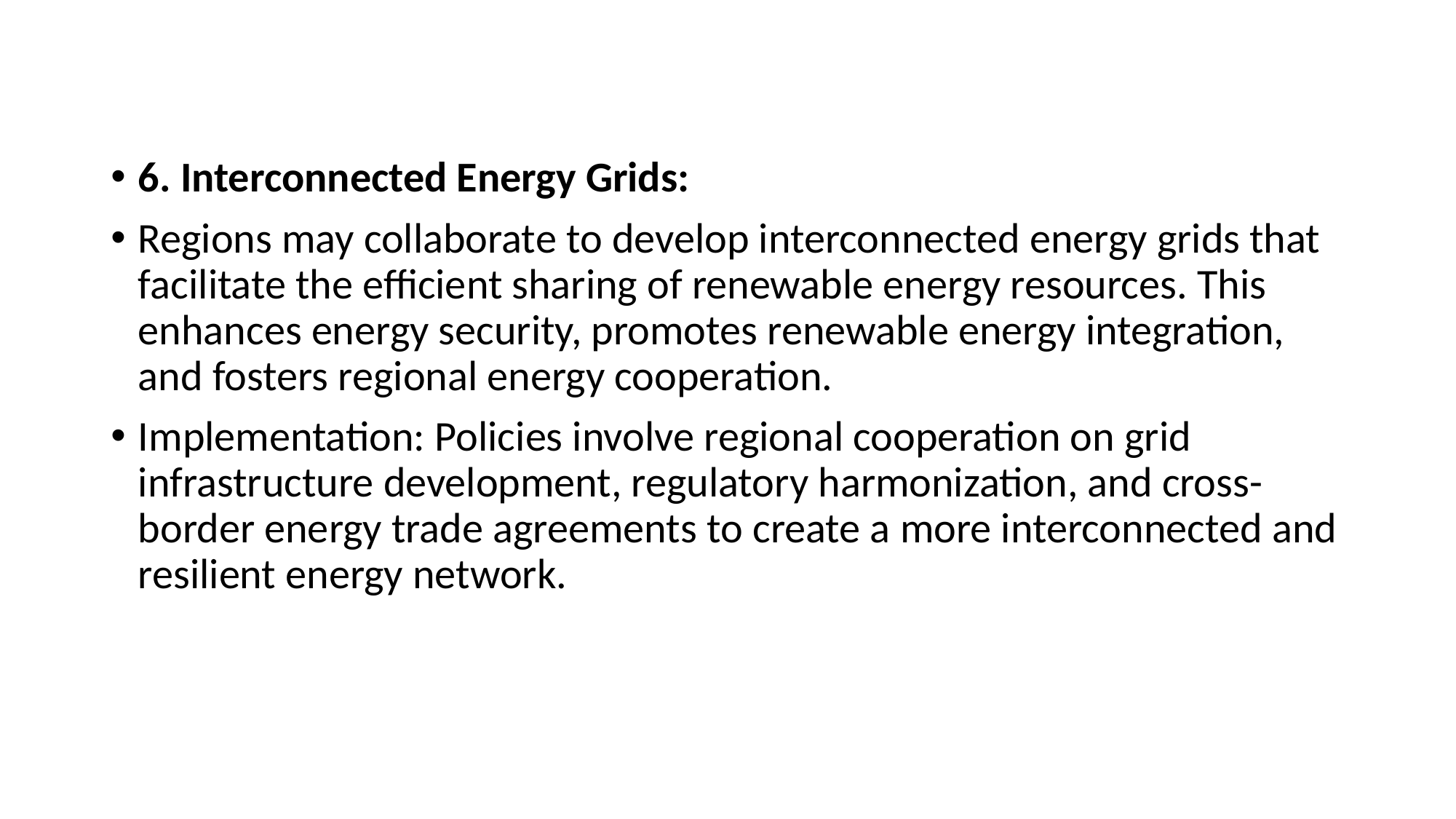

6. Interconnected Energy Grids:
Regions may collaborate to develop interconnected energy grids that facilitate the efficient sharing of renewable energy resources. This enhances energy security, promotes renewable energy integration, and fosters regional energy cooperation.
Implementation: Policies involve regional cooperation on grid infrastructure development, regulatory harmonization, and cross-border energy trade agreements to create a more interconnected and resilient energy network.